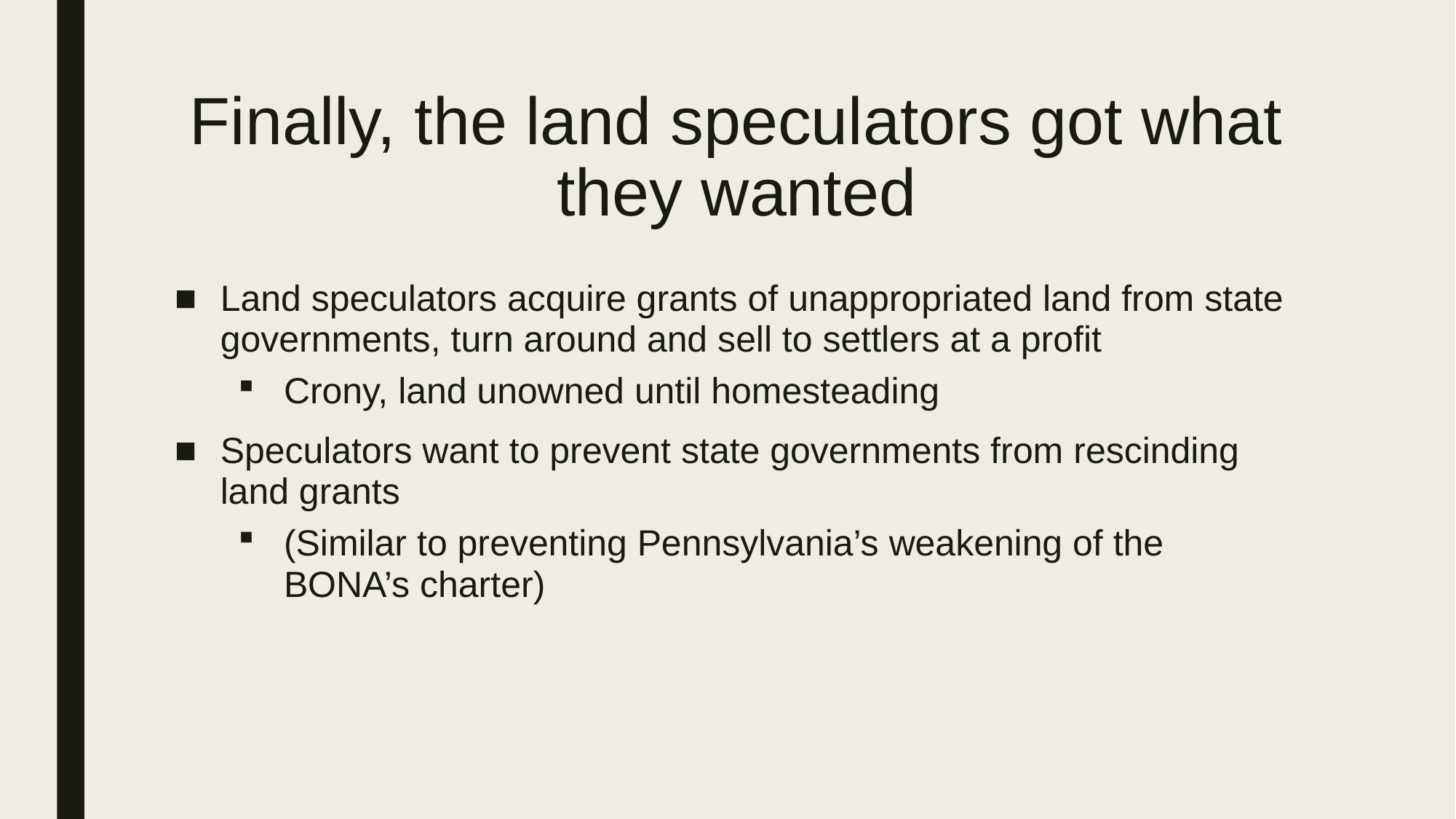

# Finally, the land speculators got what they wanted
Land speculators acquire grants of unappropriated land from state governments, turn around and sell to settlers at a profit
Crony, land unowned until homesteading
Speculators want to prevent state governments from rescinding land grants
(Similar to preventing Pennsylvania’s weakening of the BONA’s charter)